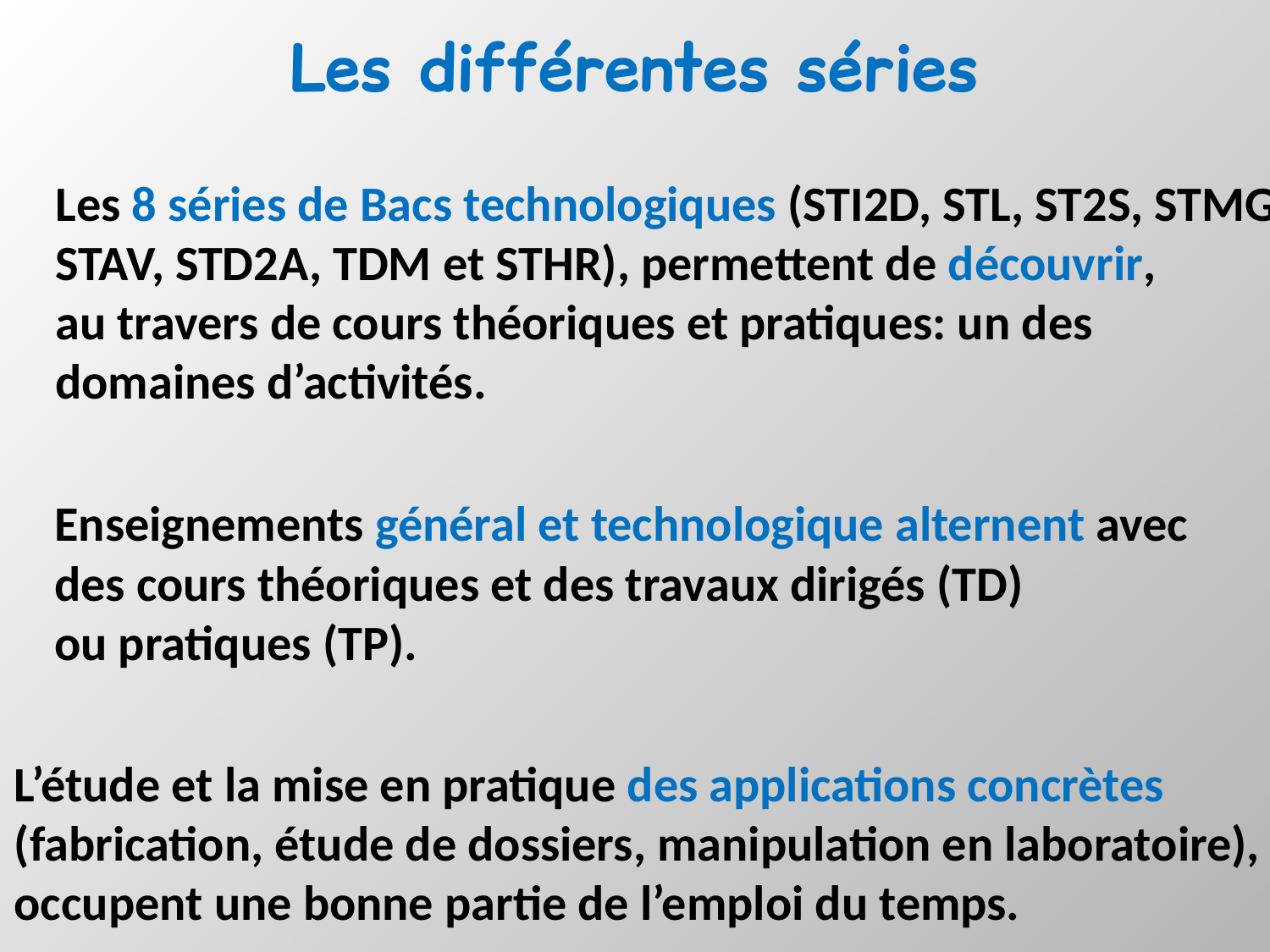

# Les différentes séries
Les 8 séries de Bacs technologiques (STI2D, STL, ST2S, STMG,
STAV, STD2A, TDM et STHR), permettent de découvrir,
au travers de cours théoriques et pratiques: un des
domaines d’activités.
Enseignements général et technologique alternent avec
des cours théoriques et des travaux dirigés (TD)
ou pratiques (TP).
L’étude et la mise en pratique des applications concrètes
(fabrication, étude de dossiers, manipulation en laboratoire),
occupent une bonne partie de l’emploi du temps.